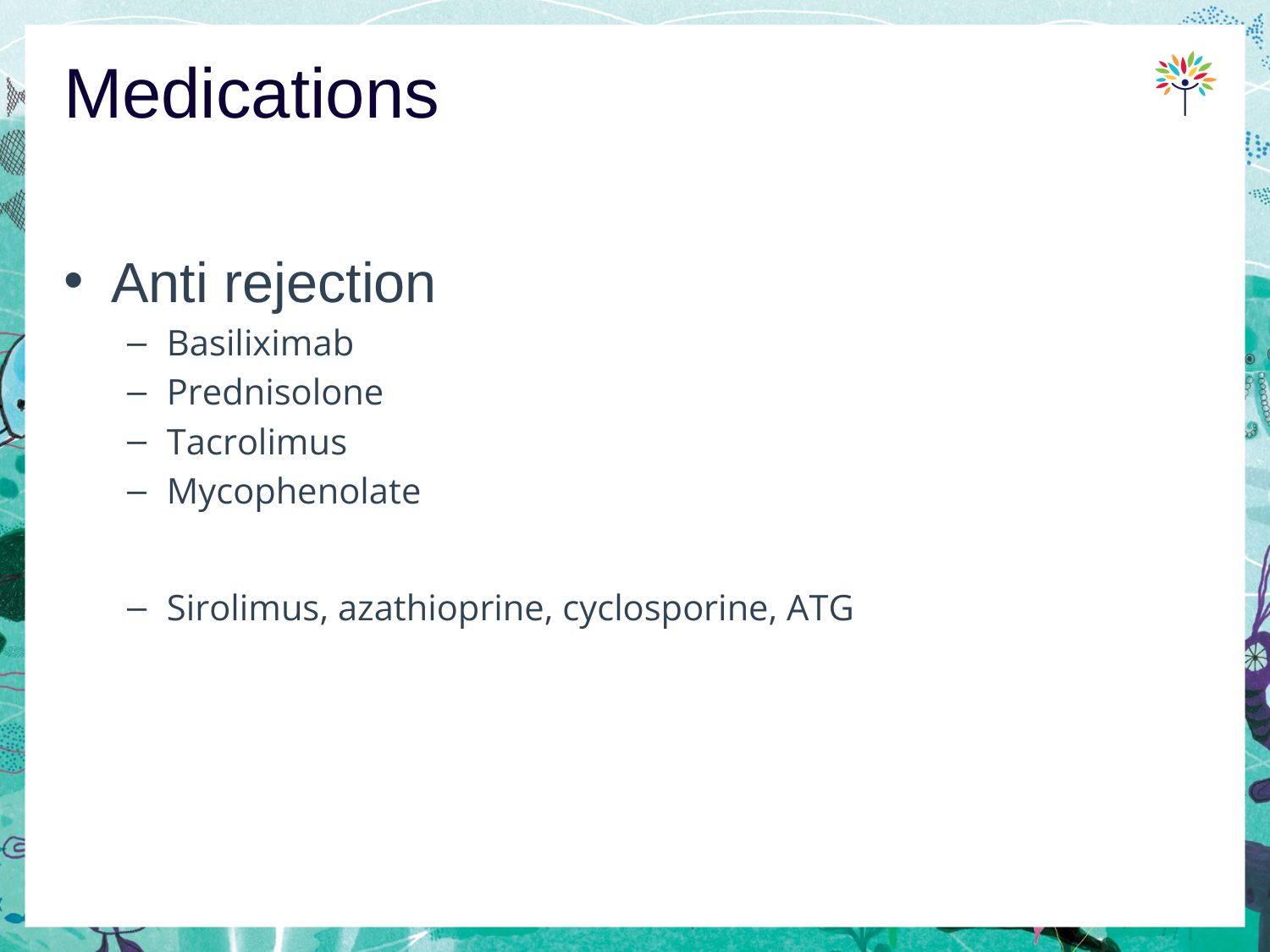

# Medications
Anti rejection
Basiliximab
Prednisolone
Tacrolimus
Mycophenolate

Sirolimus, azathioprine, cyclosporine, ATG